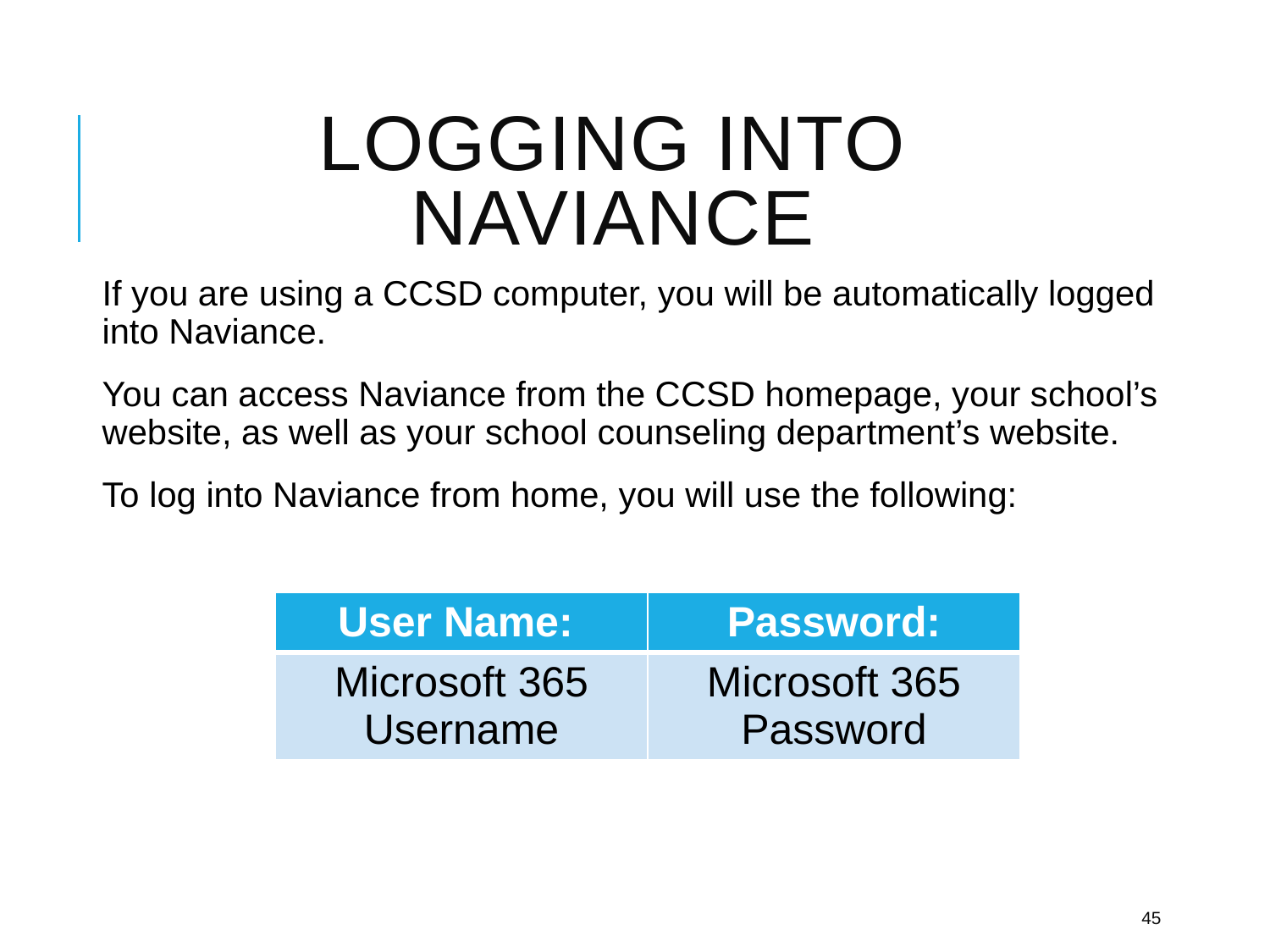

# Logging into Naviance
If you are using a CCSD computer, you will be automatically logged into Naviance.
You can access Naviance from the CCSD homepage, your school’s website, as well as your school counseling department’s website.
To log into Naviance from home, you will use the following:

| User Name: | Password: |
| --- | --- |
| Microsoft 365 Username | Microsoft 365 Password |

45